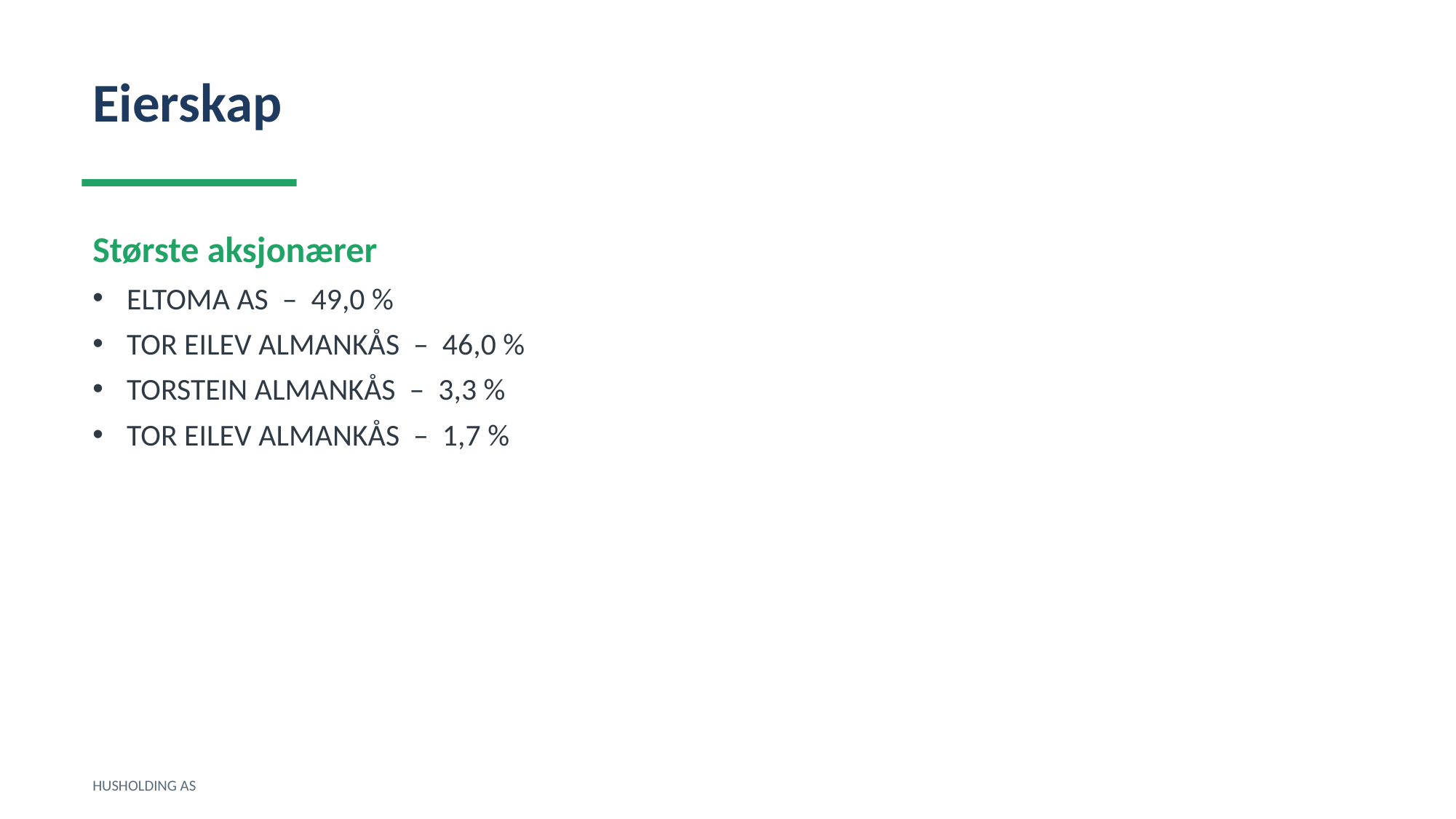

Eierskap

Største aksjonærer
ELTOMA AS  –  49,0 %
TOR EILEV ALMANKÅS  –  46,0 %
TORSTEIN ALMANKÅS  –  3,3 %
TOR EILEV ALMANKÅS  –  1,7 %
HUSHOLDING AS